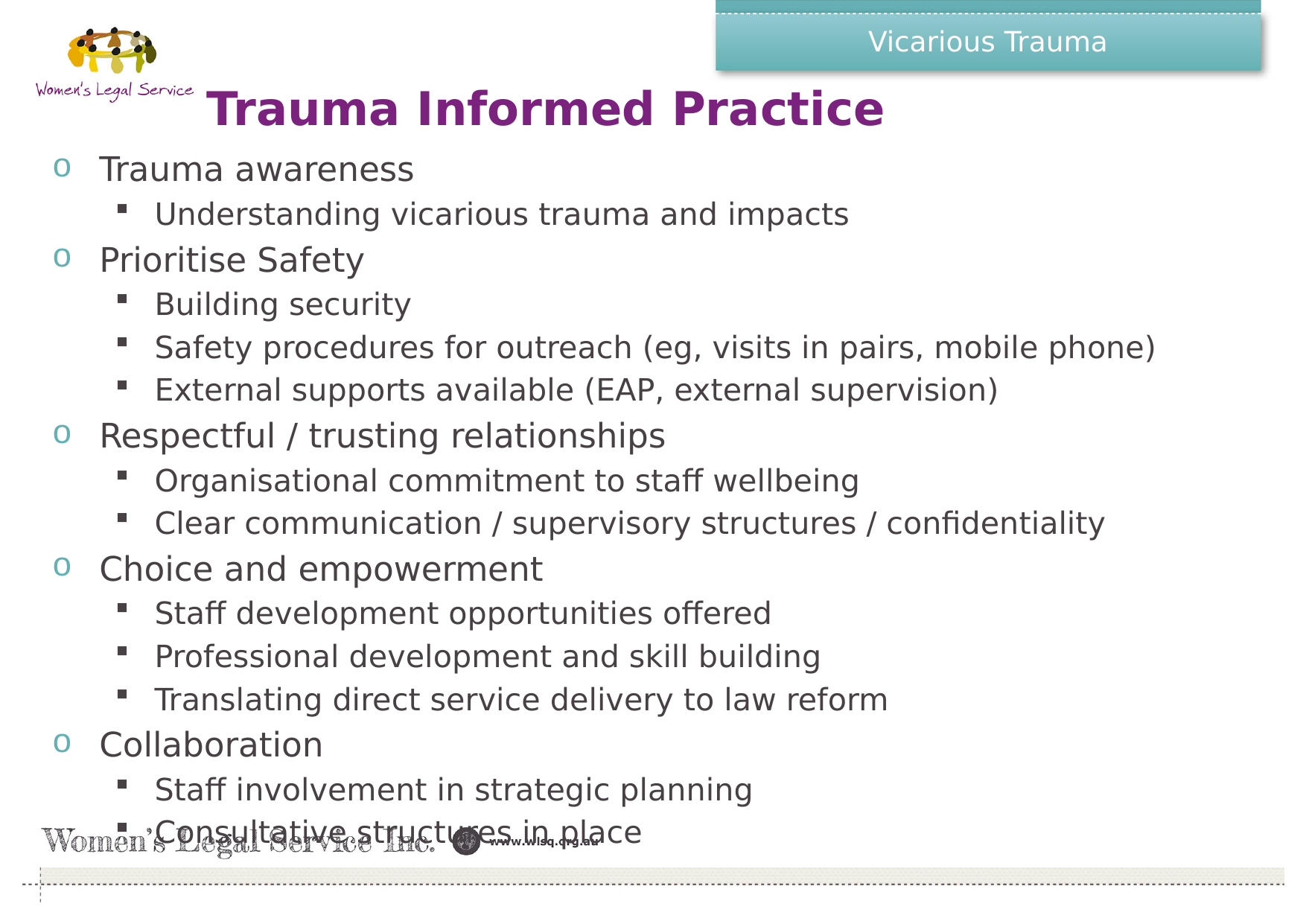

# Vicarious Trauma
Trauma Informed Practice
Trauma awareness
Understanding vicarious trauma and impacts
Prioritise Safety
Building security
Safety procedures for outreach (eg, visits in pairs, mobile phone)
External supports available (EAP, external supervision)
Respectful / trusting relationships
Organisational commitment to staff wellbeing
Clear communication / supervisory structures / confidentiality
Choice and empowerment
Staff development opportunities offered
Professional development and skill building
Translating direct service delivery to law reform
Collaboration
Staff involvement in strategic planning
Consultative structures in place